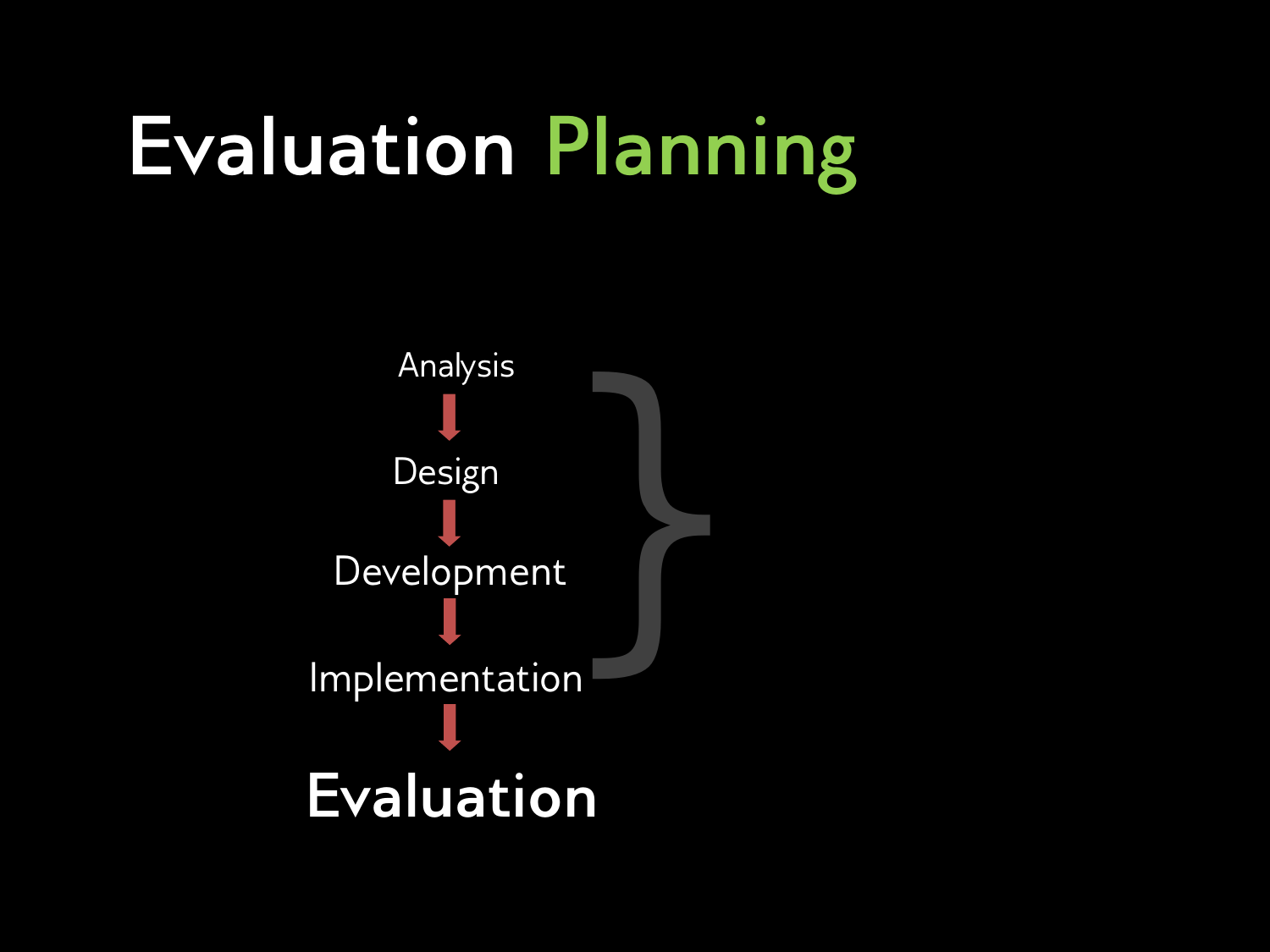

Evaluation Planning
}
Analysis

Design

Development

Implementation

Evaluation